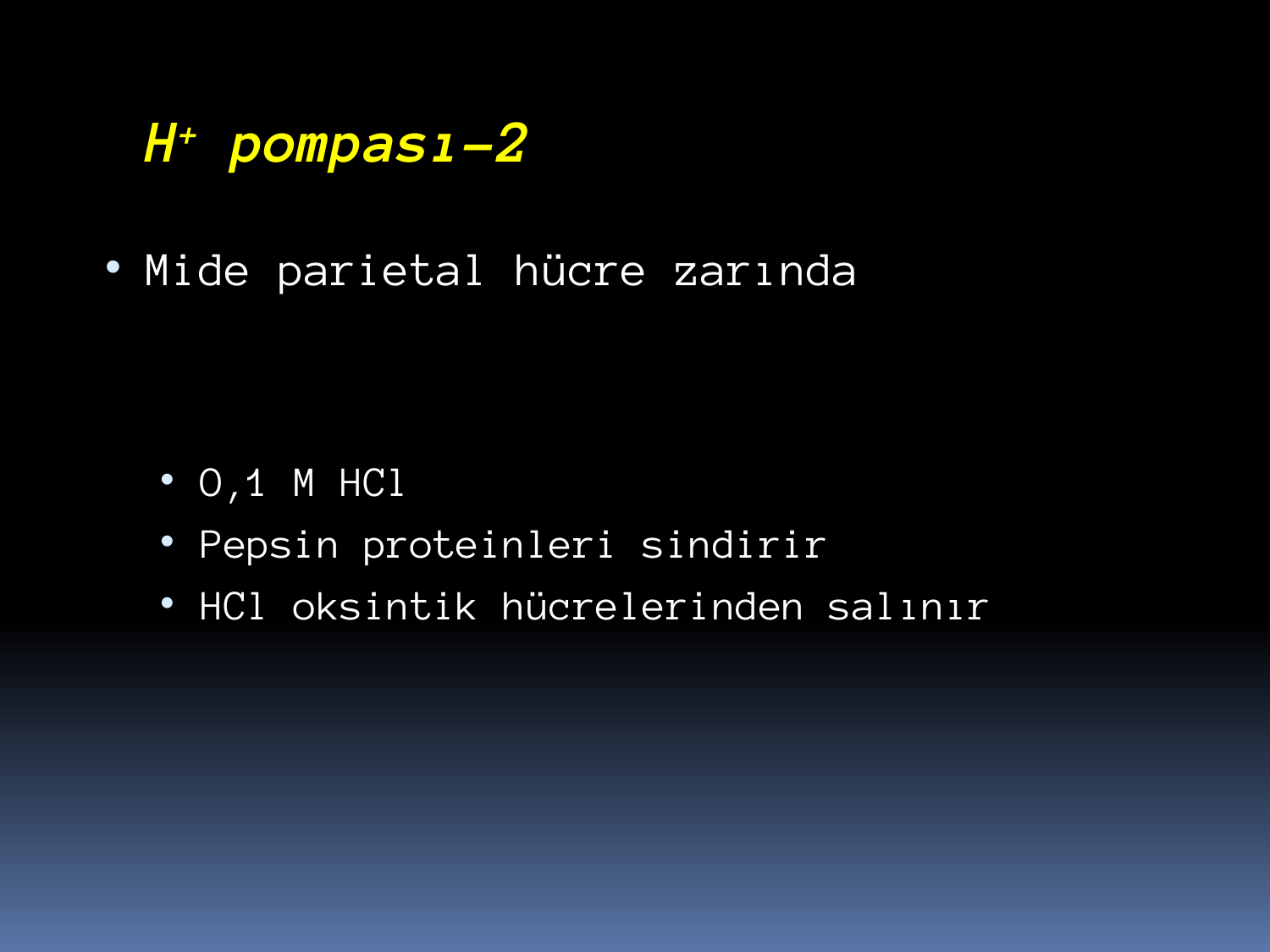

H+ pompası-2

Mide parietal hücre zarında

O,1 M HCl
Pepsin proteinleri sindirir
HCl oksintik hücrelerinden salınır